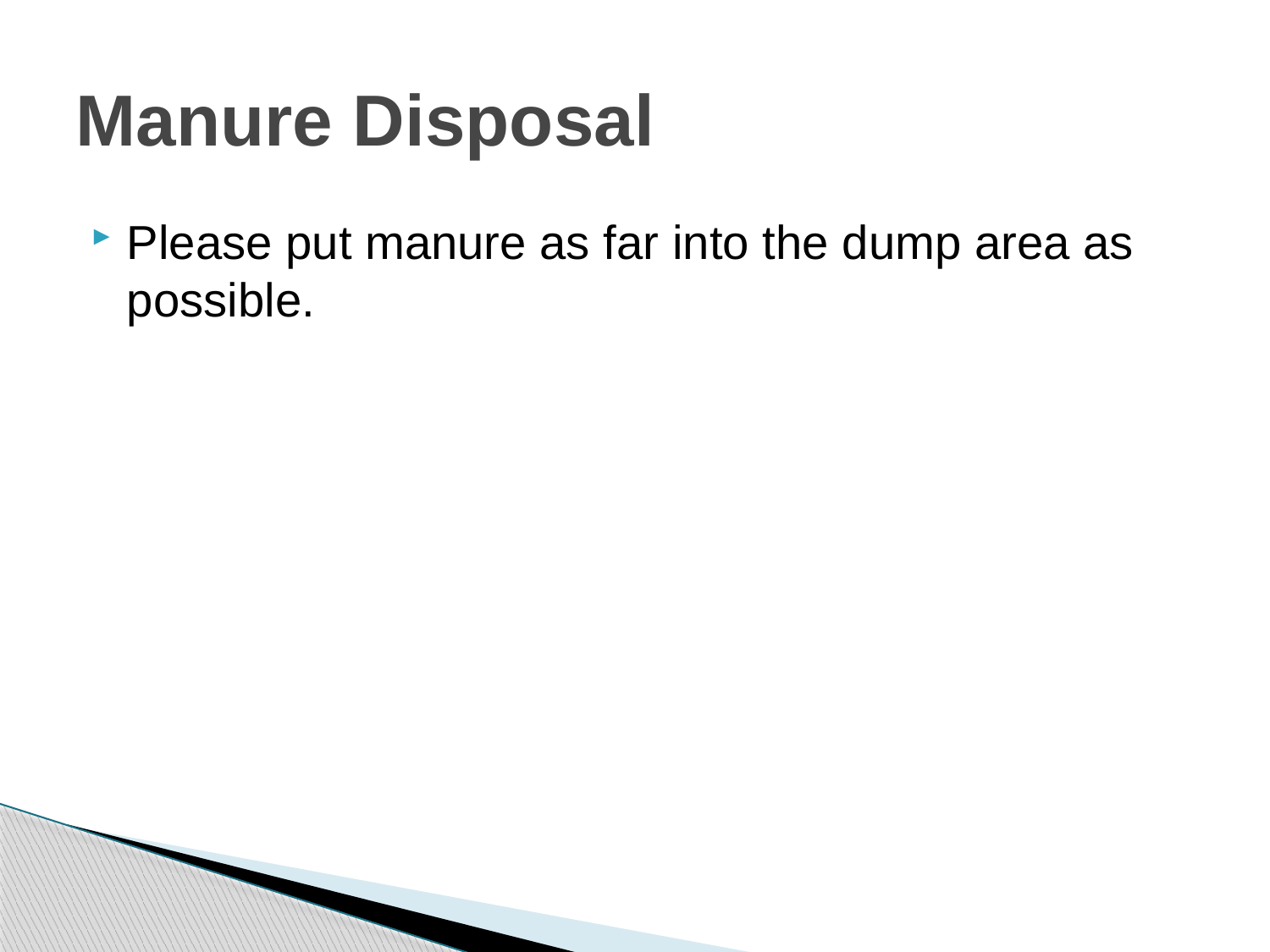

# Manure Disposal
Please put manure as far into the dump area as possible.